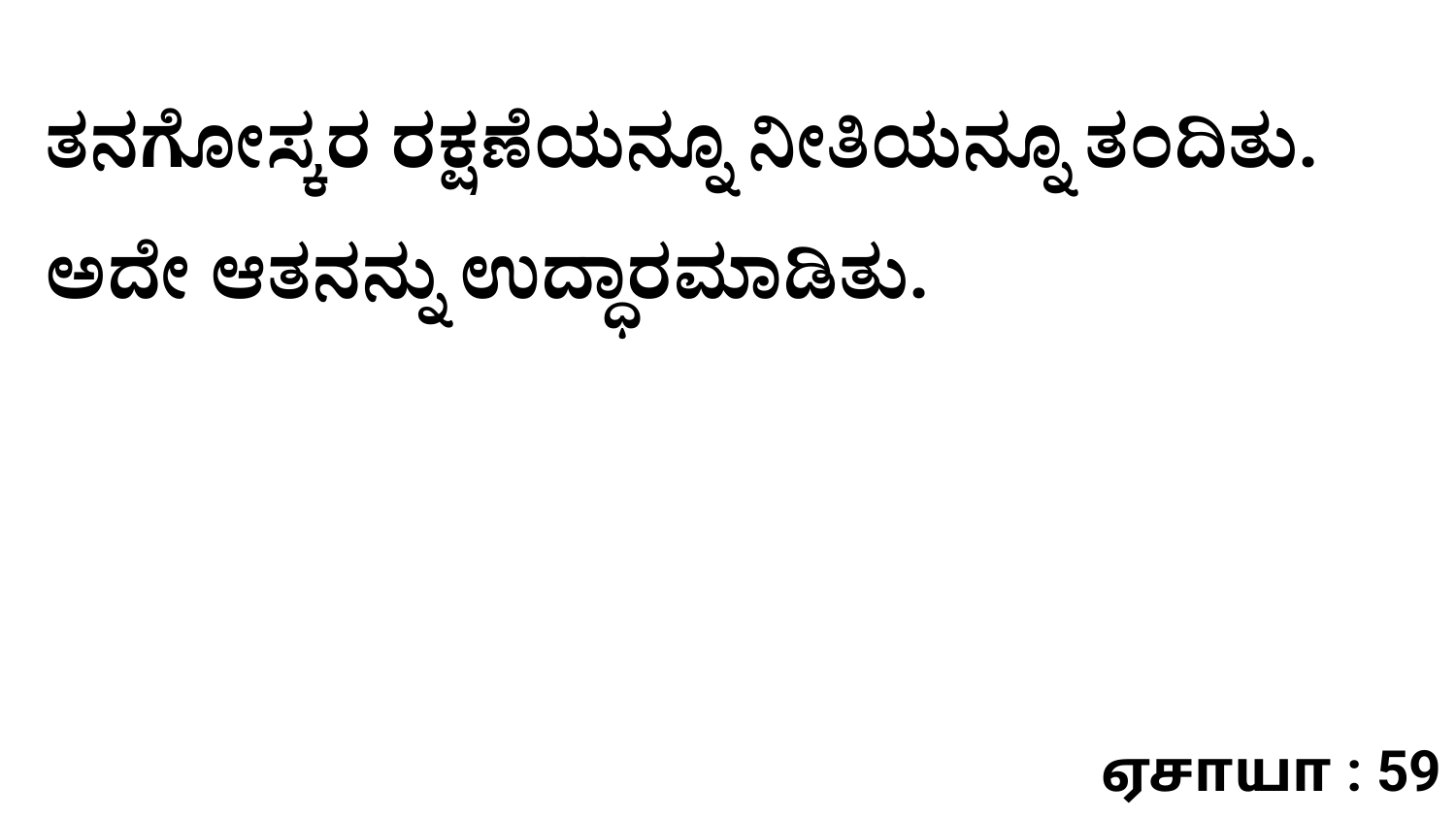

ತನಗೋಸ್ಕರ ರಕ್ಷಣೆಯನ್ನೂ ನೀತಿಯನ್ನೂ ತಂದಿತು. ಅದೇ ಆತನನ್ನು ಉದ್ಧಾರಮಾಡಿತು.
ஏசாயா : 59